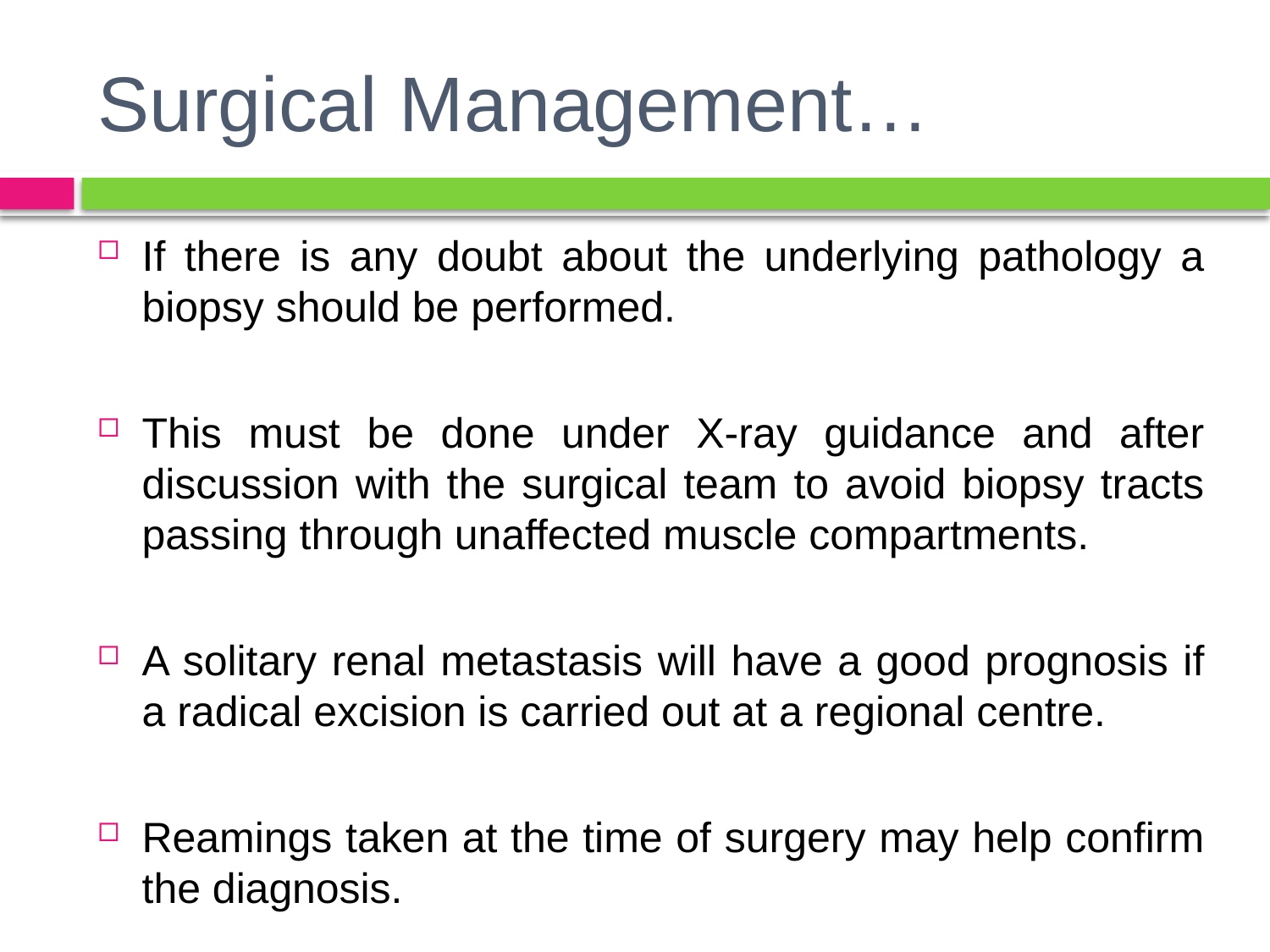

# Surgical Management…
If there is any doubt about the underlying pathology a biopsy should be performed.

This must be done under X-ray guidance and after discussion with the surgical team to avoid biopsy tracts passing through unaffected muscle compartments.

A solitary renal metastasis will have a good prognosis if a radical excision is carried out at a regional centre.

Reamings taken at the time of surgery may help confirm the diagnosis.